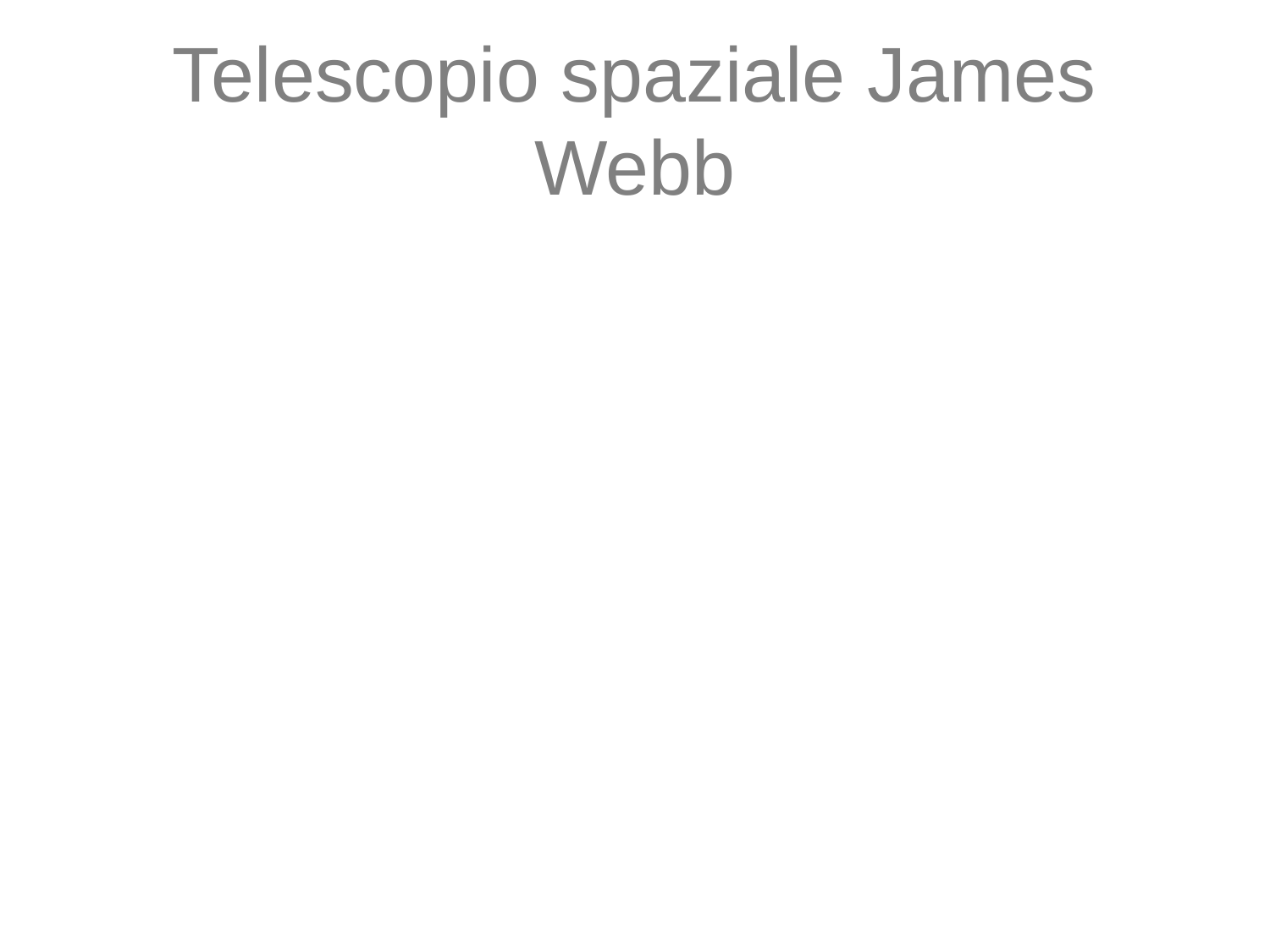

# Telescopio spaziale James Webb

Guida alla missione: Goddard Space Flight Center
Collaborazione internazionale con ESA & CSA
Prime contractor: tecnologia spaziale Northrop Grumman
Strumenti:
Near Infrared Camera (NIRCam) – Univ. dell'Arizona
Spettrografo a infrarossi vicino (NIRSpec) – ESA
Strumento mid-Infrared (MIRI) – JPL/ESA
Sensore di guida fine (FGS) – CSA
Operazioni: Space Telescope Science Institute